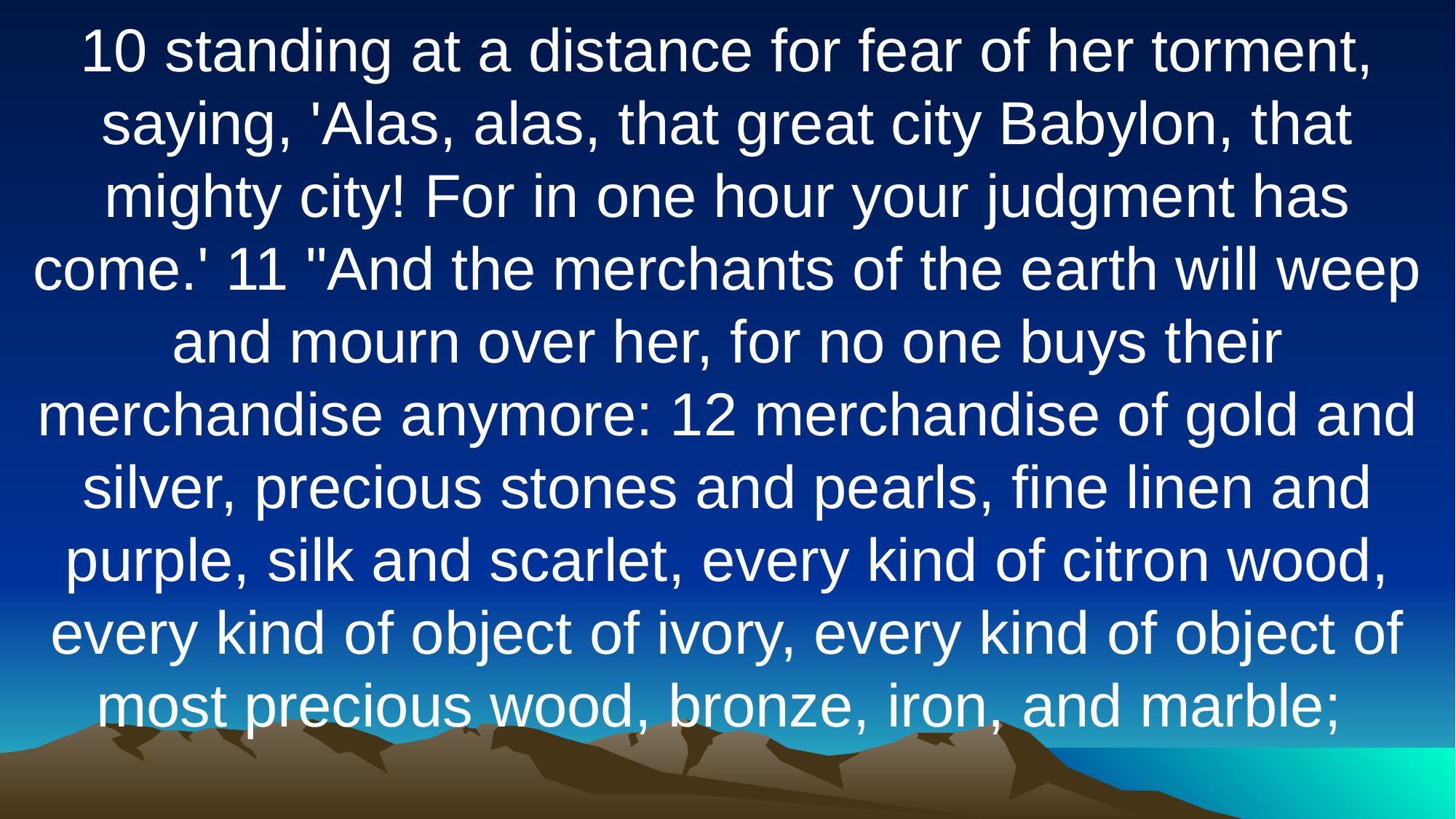

10 standing at a distance for fear of her torment, saying, 'Alas, alas, that great city Babylon, that mighty city! For in one hour your judgment has come.' 11 "And the merchants of the earth will weep and mourn over her, for no one buys their merchandise anymore: 12 merchandise of gold and silver, precious stones and pearls, fine linen and purple, silk and scarlet, every kind of citron wood, every kind of object of ivory, every kind of object of most precious wood, bronze, iron, and marble;